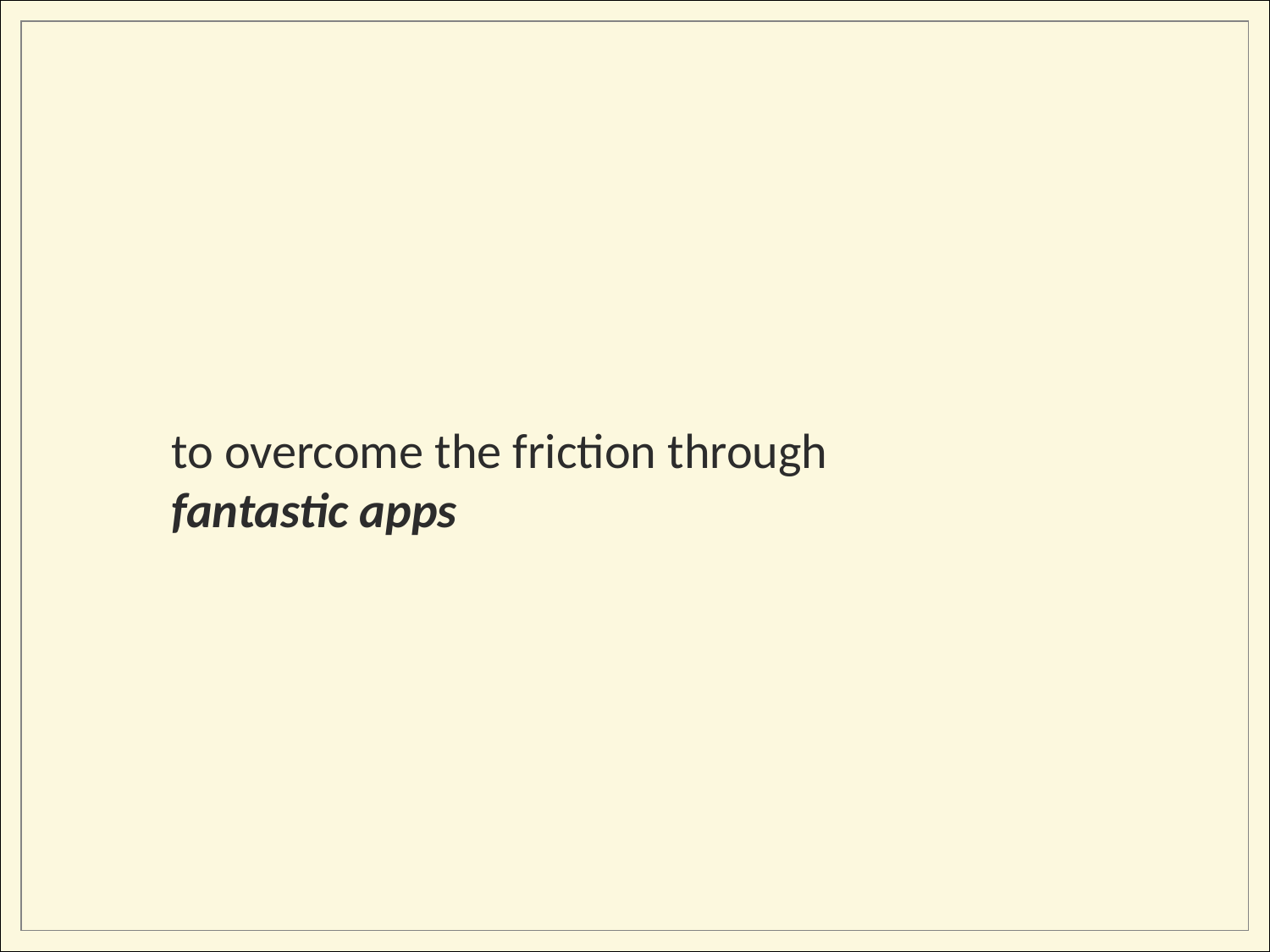

to overcome the friction through
fantastic apps